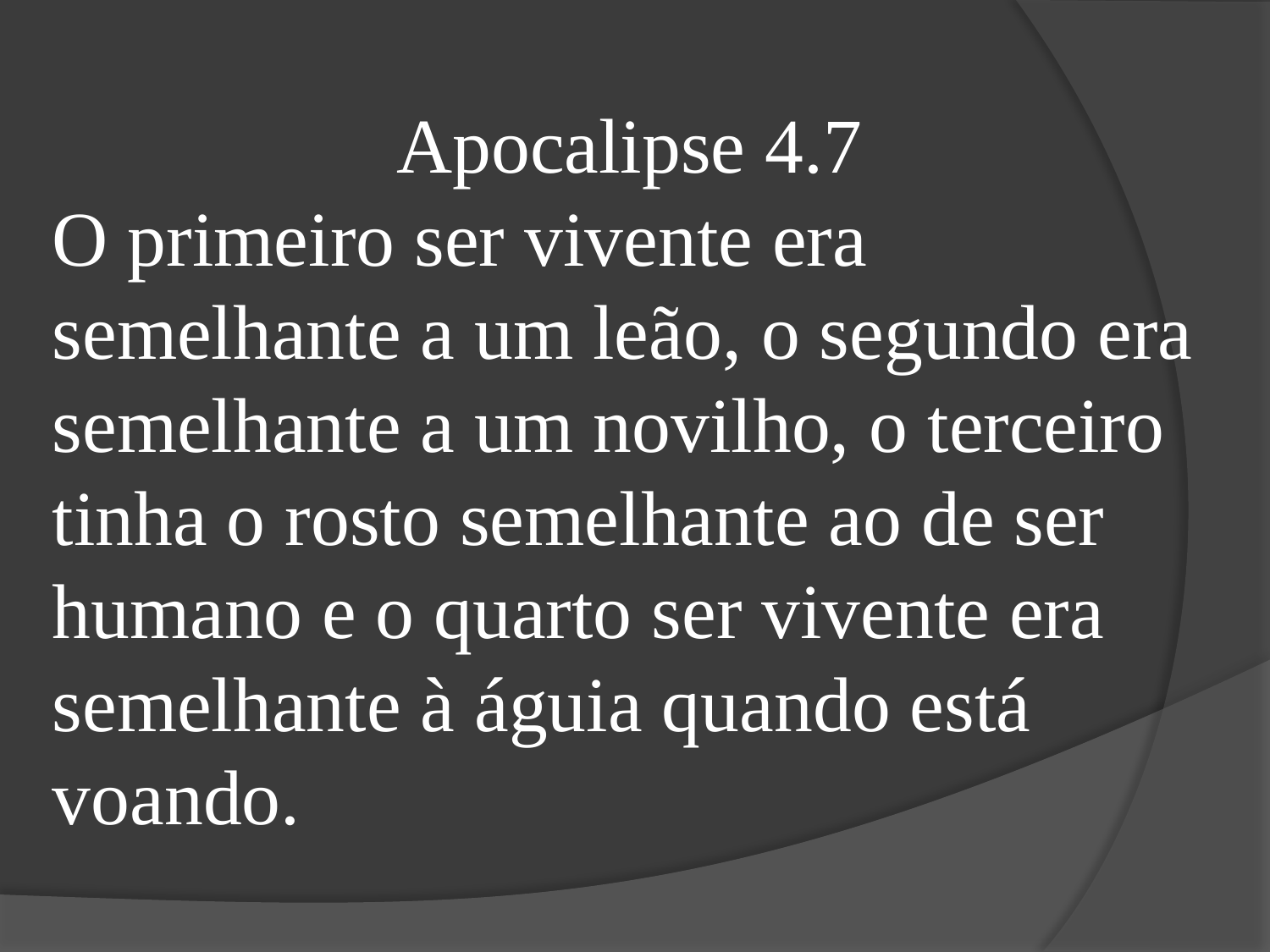

Apocalipse 4.7
O primeiro ser vivente era semelhante a um leão, o segundo era semelhante a um novilho, o terceiro tinha o rosto semelhante ao de ser humano e o quarto ser vivente era semelhante à águia quando está voando.